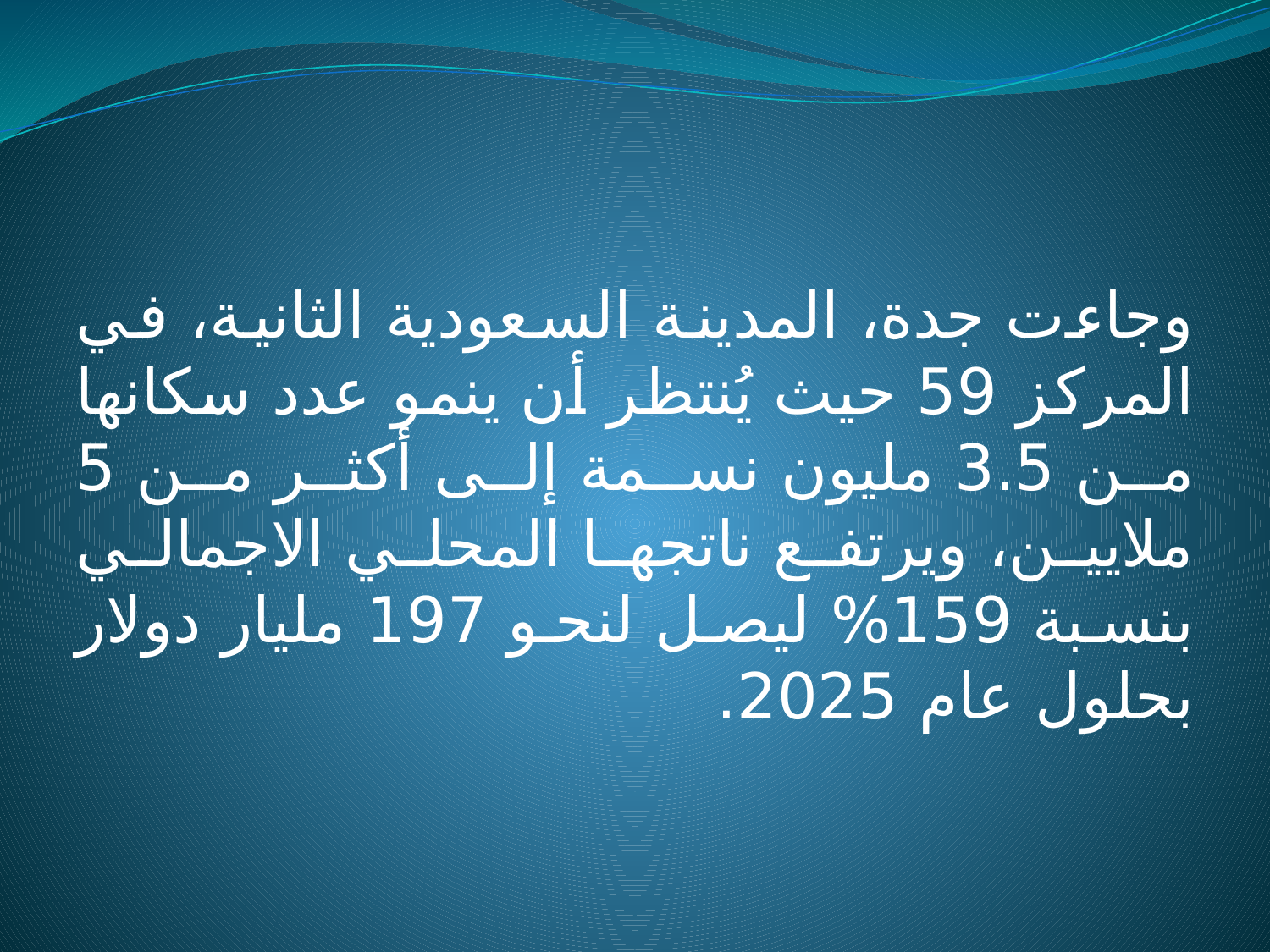

وجاءت جدة، المدينة السعودية الثانية، في المركز 59 حيث يُنتظر أن ينمو عدد سكانها من 3.5 مليون نسمة إلى أكثر من 5 ملايين، ويرتفع ناتجها المحلي الاجمالي بنسبة 159% ليصل لنحو 197 مليار دولار بحلول عام 2025.